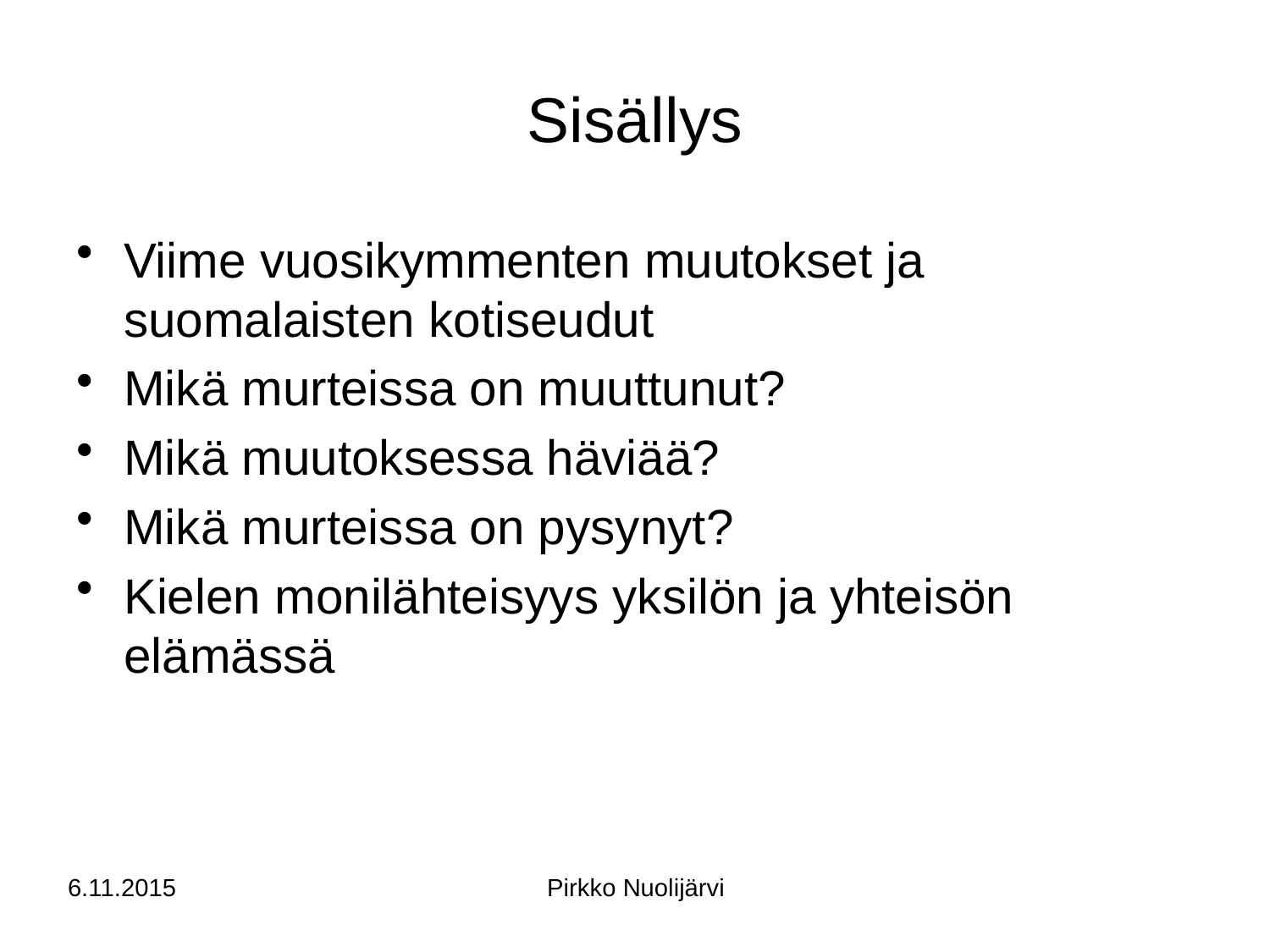

# Sisällys
Viime vuosikymmenten muutokset ja suomalaisten kotiseudut
Mikä murteissa on muuttunut?
Mikä muutoksessa häviää?
Mikä murteissa on pysynyt?
Kielen monilähteisyys yksilön ja yhteisön elämässä
6.11.2015
Pirkko Nuolijärvi